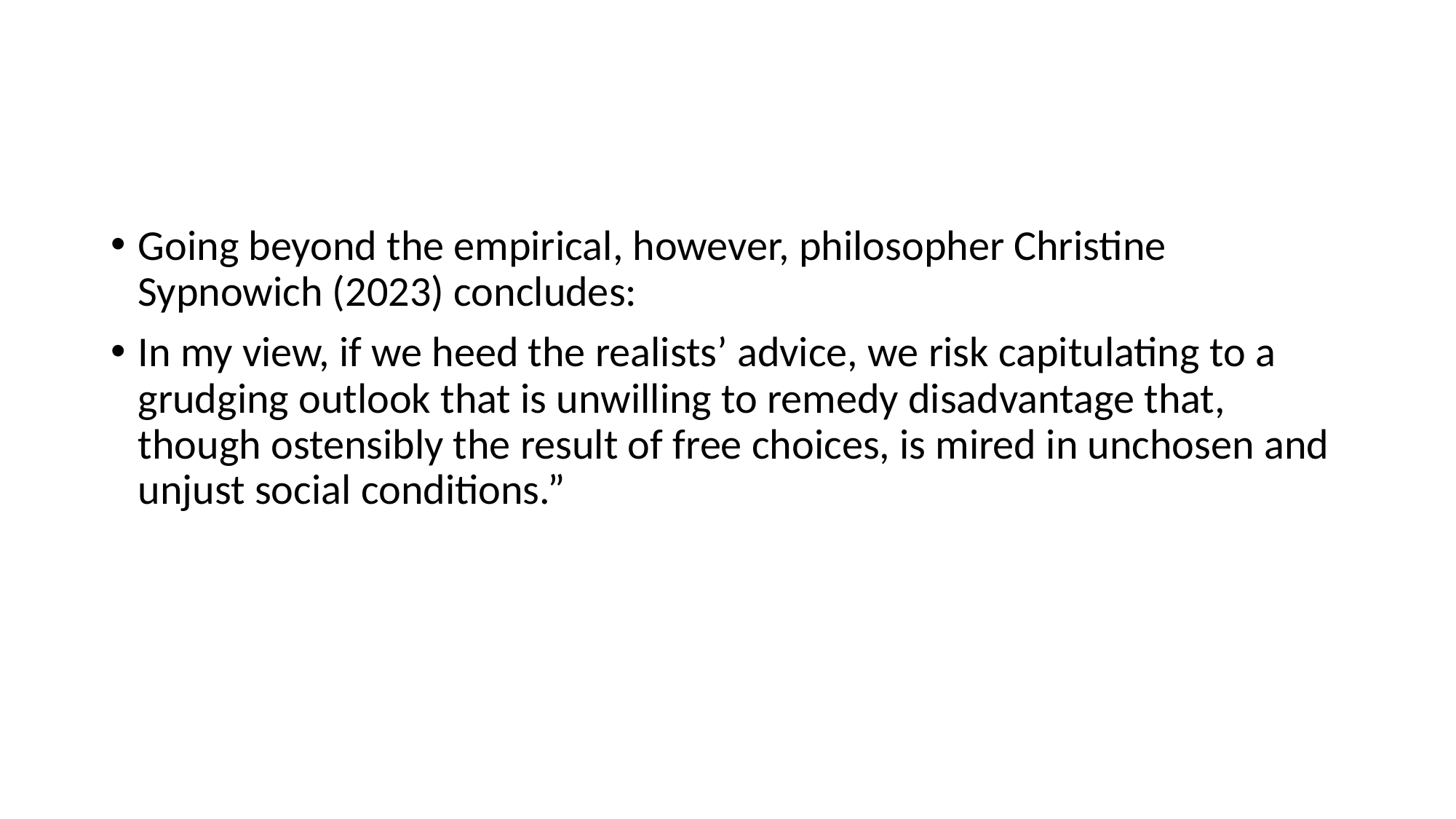

#
Going beyond the empirical, however, philosopher Christine Sypnowich (2023) concludes:
In my view, if we heed the realists’ advice, we risk capitulating to a grudging outlook that is unwilling to remedy disadvantage that, though ostensibly the result of free choices, is mired in unchosen and unjust social conditions.”